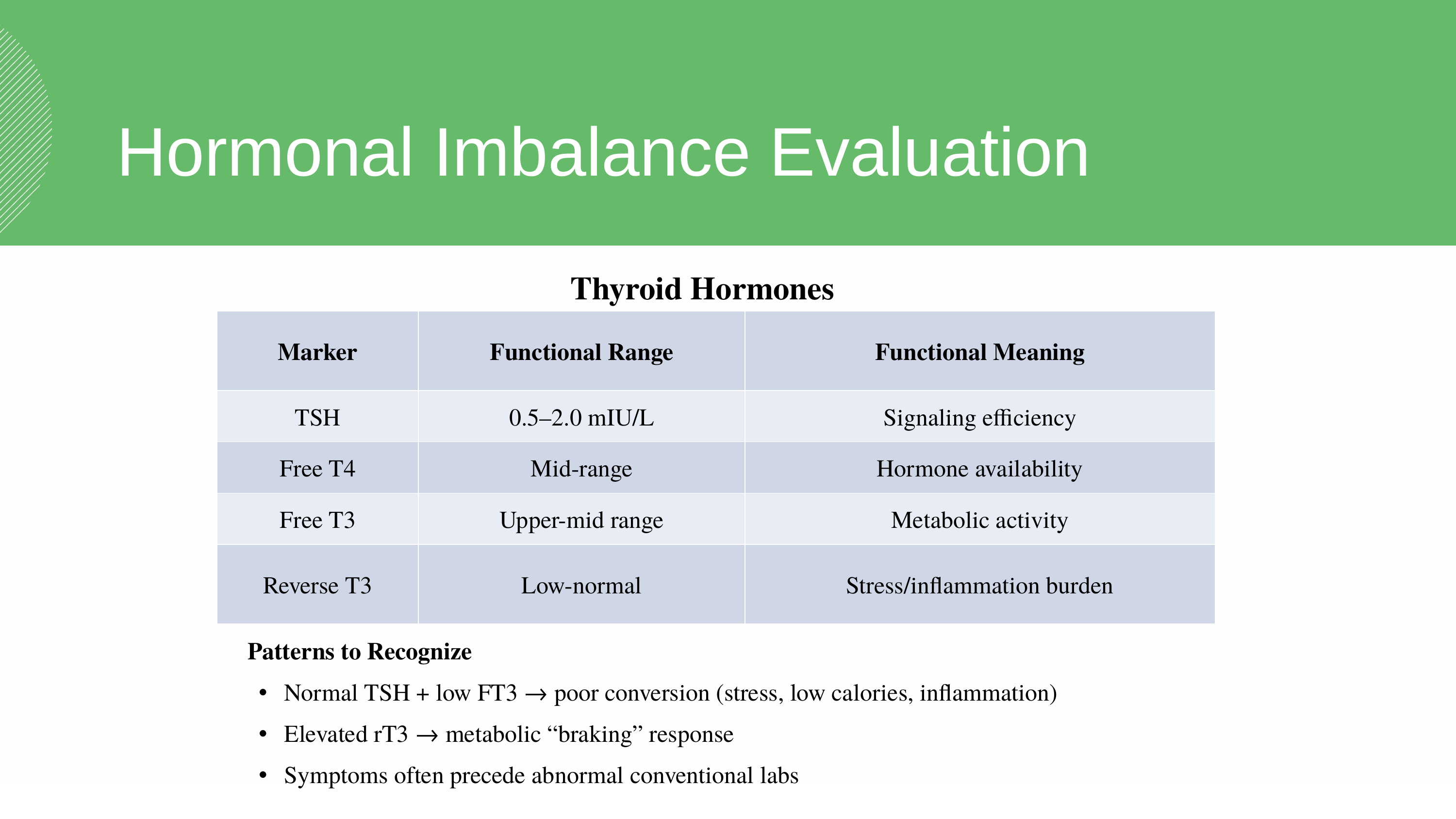

Hormonal Imbalance Evaluation
Thyroid Hormones
| Marker | Functional Range | Functional Meaning |
| --- | --- | --- |
| TSH | 0.5–2.0 mIU/L | Signaling efficiency |
| Free T4 | Mid-range | Hormone availability |
| Free T3 | Upper-mid range | Metabolic activity |
| Reverse T3 | Low-normal | Stress/inflammation burden |
Patterns to Recognize
Normal TSH + low FT3 → poor conversion (stress, low calories, inflammation)
Elevated rT3 → metabolic “braking” response
Symptoms often precede abnormal conventional labs